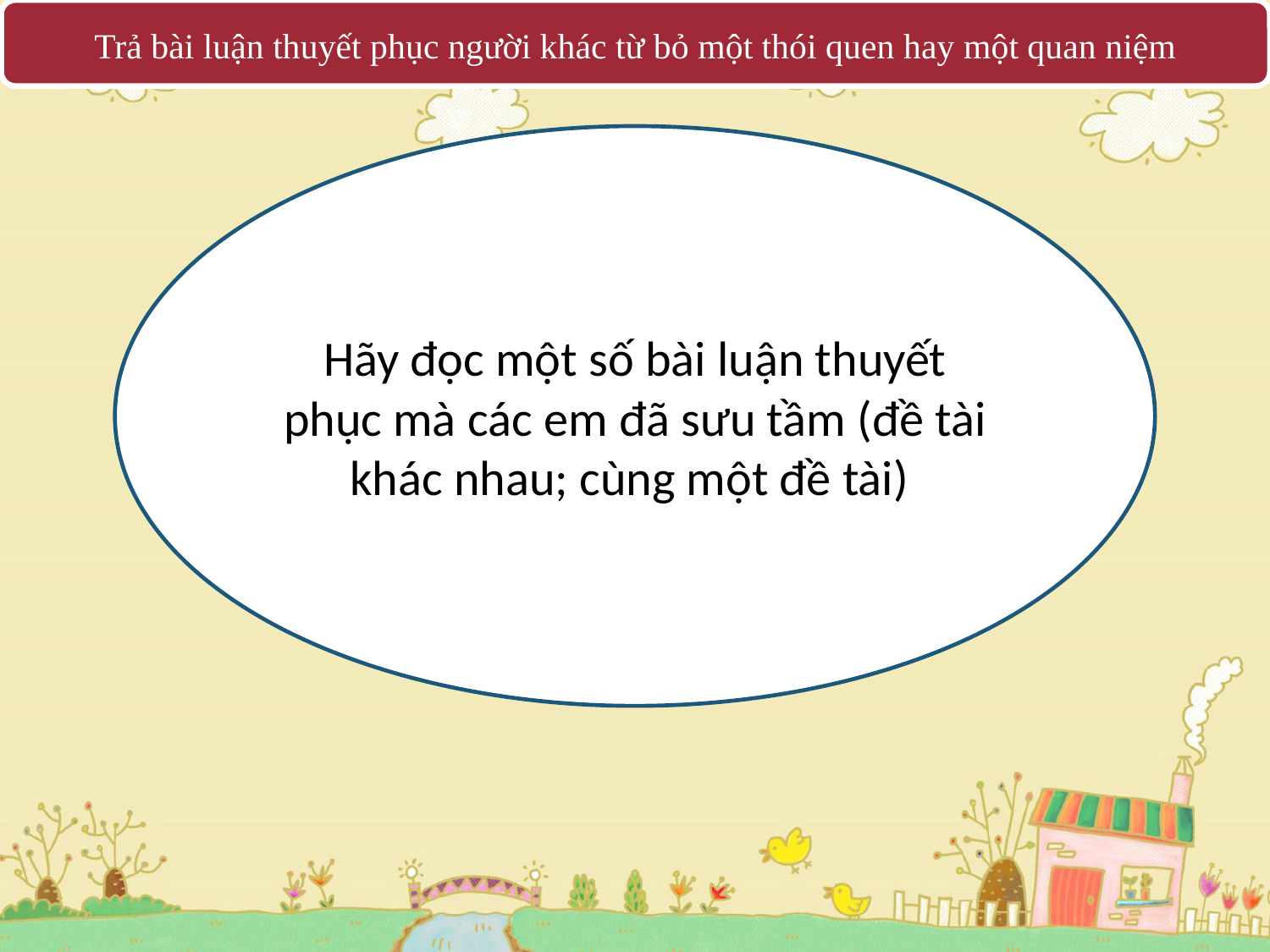

Trả bài luận thuyết phục người khác từ bỏ một thói quen hay một quan niệm
Hãy đọc một số bài luận thuyết phục mà các em đã sưu tầm (đề tài khác nhau; cùng một đề tài)